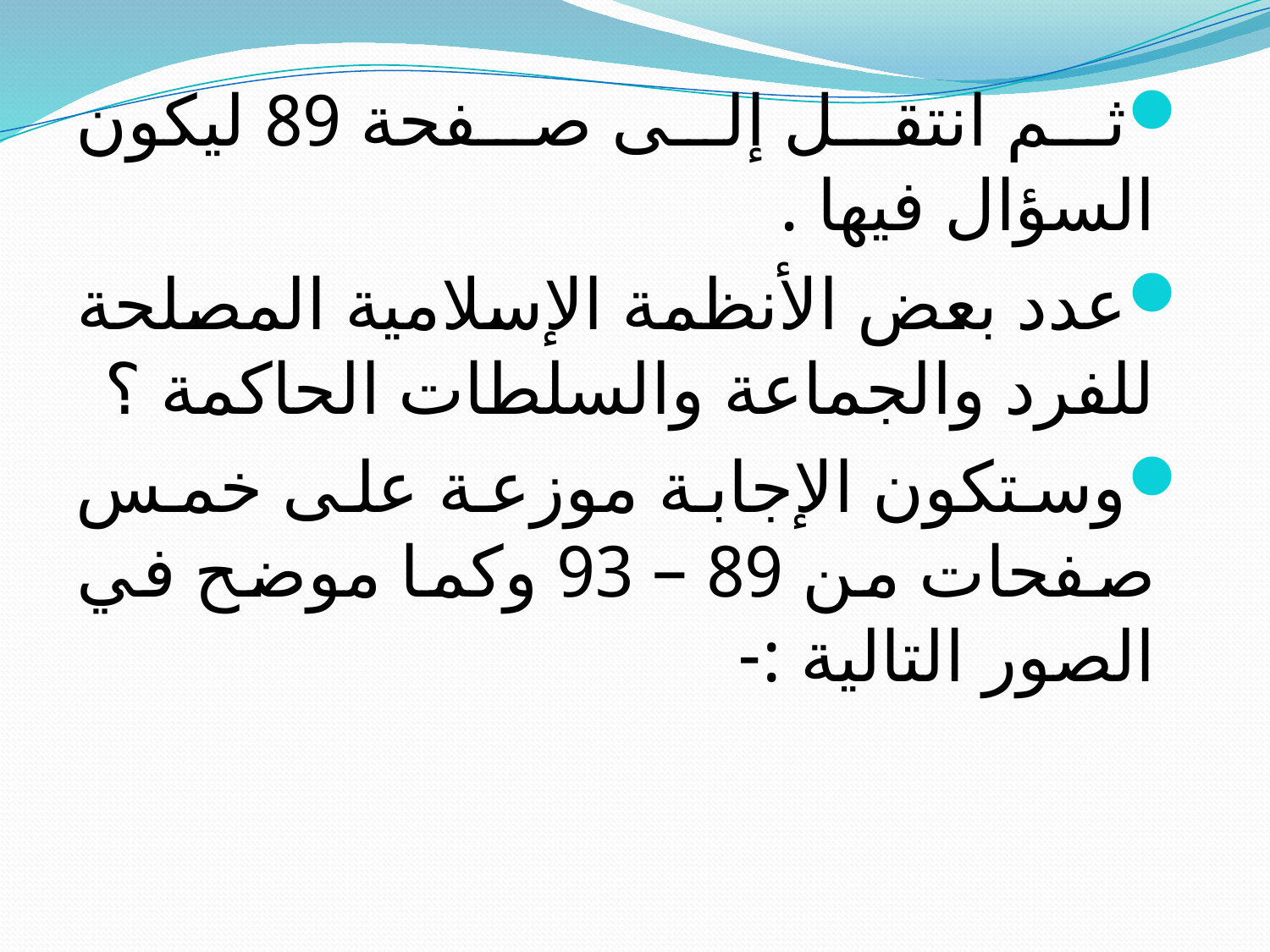

ثم انتقل إلى صفحة 89 ليكون السؤال فيها .
عدد بعض الأنظمة الإسلامية المصلحة للفرد والجماعة والسلطات الحاكمة ؟
وستكون الإجابة موزعة على خمس صفحات من 89 – 93 وكما موضح في الصور التالية :-